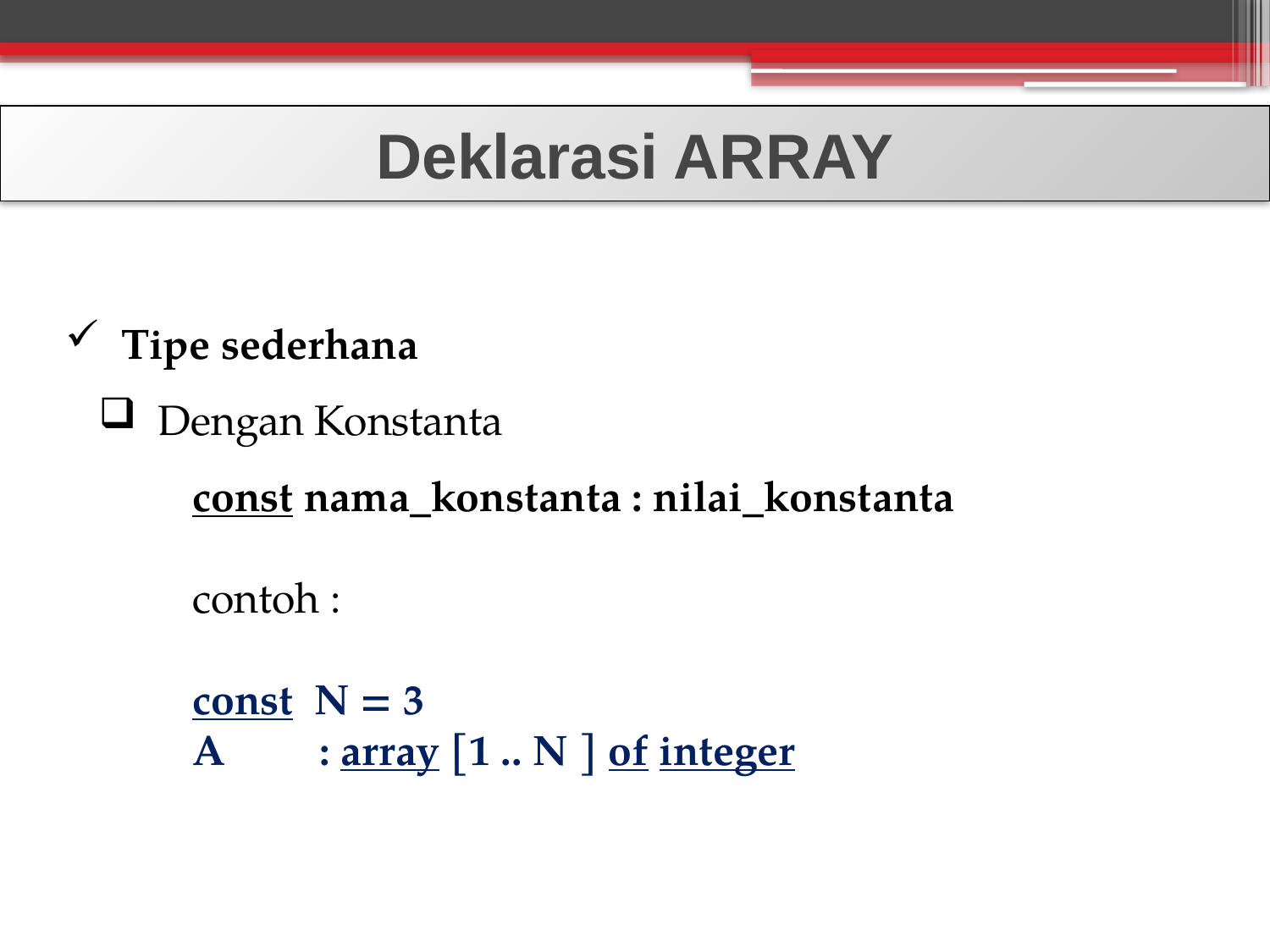

Deklarasi ARRAY
  Tipe sederhana
  Dengan Konstanta
const nama_konstanta : nilai_konstanta

	contoh :

	const  N = 3
	A 	: array [1 .. N ] of integer